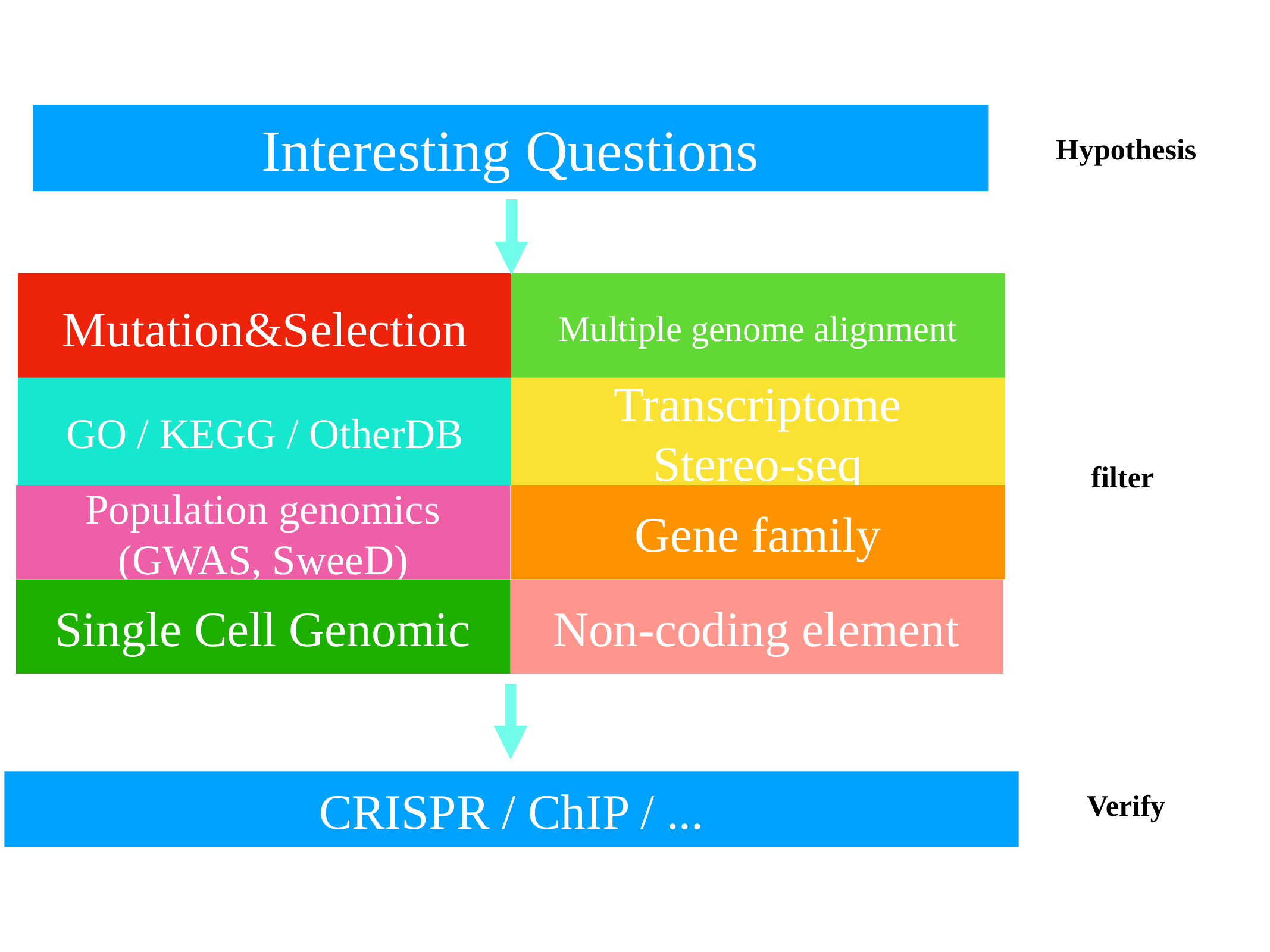

Interesting Questions
Hypothesis

Mutation&Selection
Multiple genome alignment
GO / KEGG / OtherDB
Transcriptome
Stereo-seq
Population genomics
(GWAS, SweeD)
Gene family
Single Cell Genomic
Non-coding element
filter

CRISPR / ChIP / ...
Verify